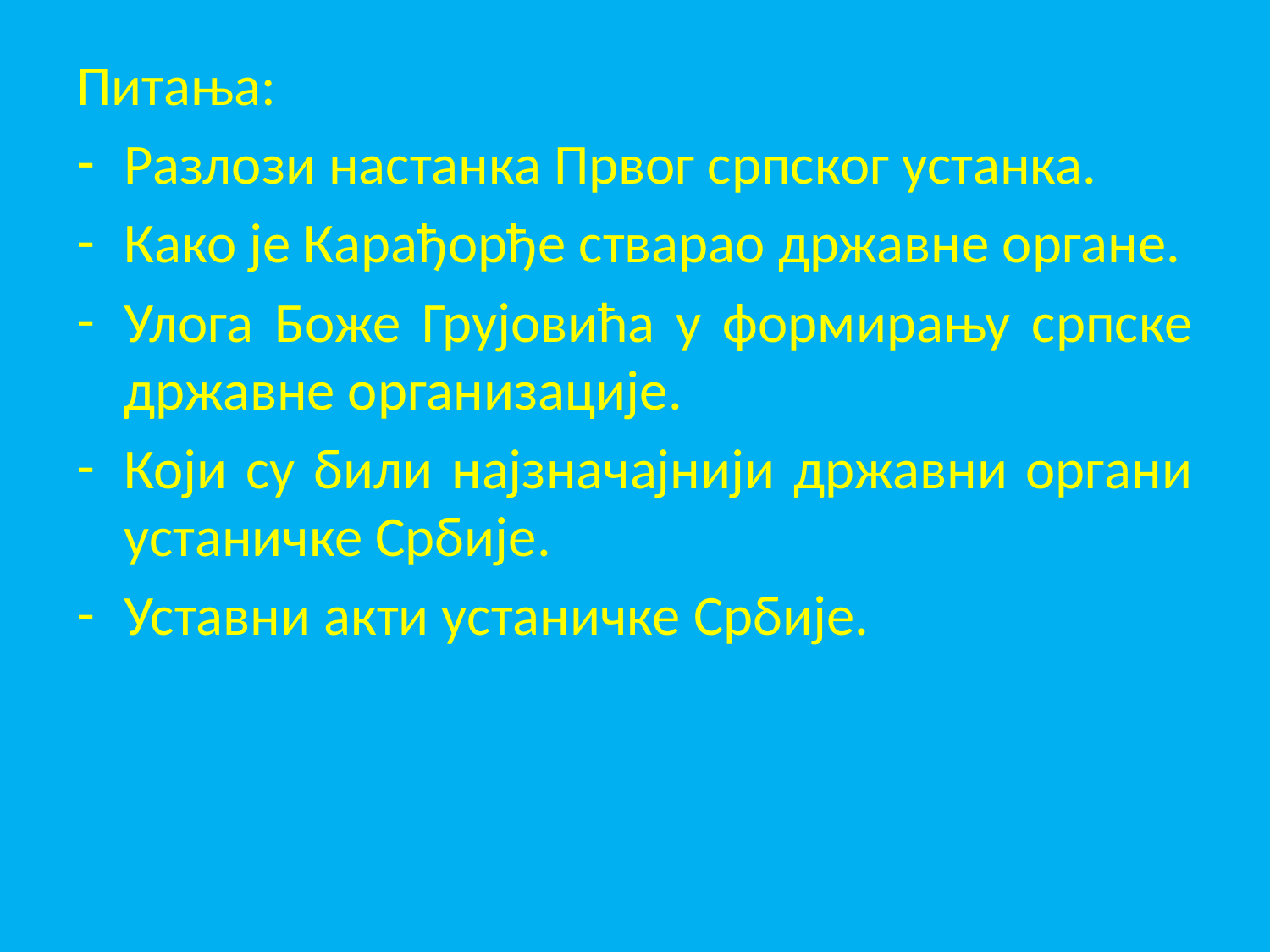

Питања:
Разлози настанка Првог српског устанка.
Како је Карађорђе стварао државне органе.
Улога Боже Грујовића у формирању српске државне организације.
Који су били најзначајнији државни органи устаничке Србије.
Уставни акти устаничке Србије.